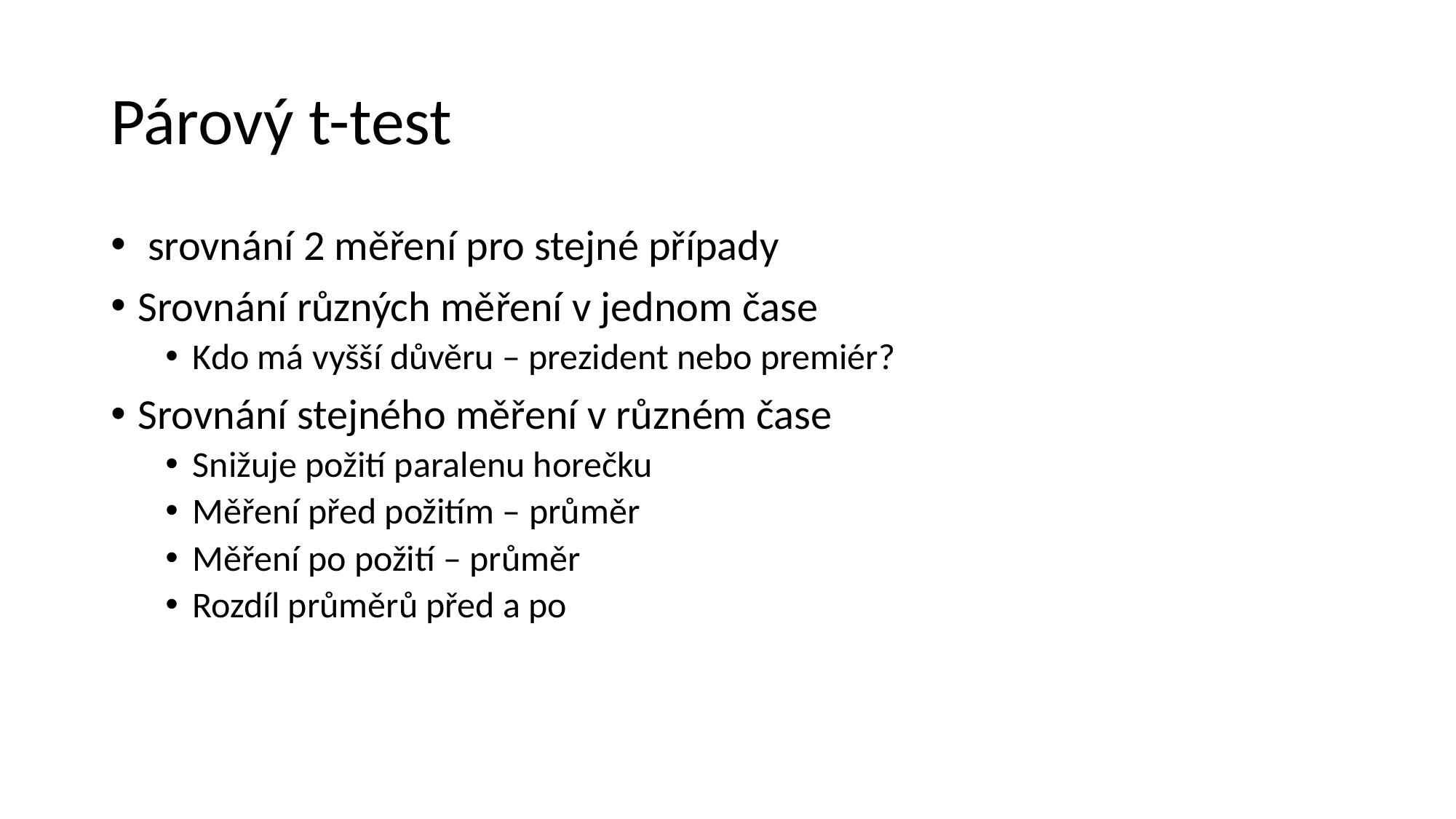

# Párový t-test
 srovnání 2 měření pro stejné případy
Srovnání různých měření v jednom čase
Kdo má vyšší důvěru – prezident nebo premiér?
Srovnání stejného měření v různém čase
Snižuje požití paralenu horečku
Měření před požitím – průměr
Měření po požití – průměr
Rozdíl průměrů před a po